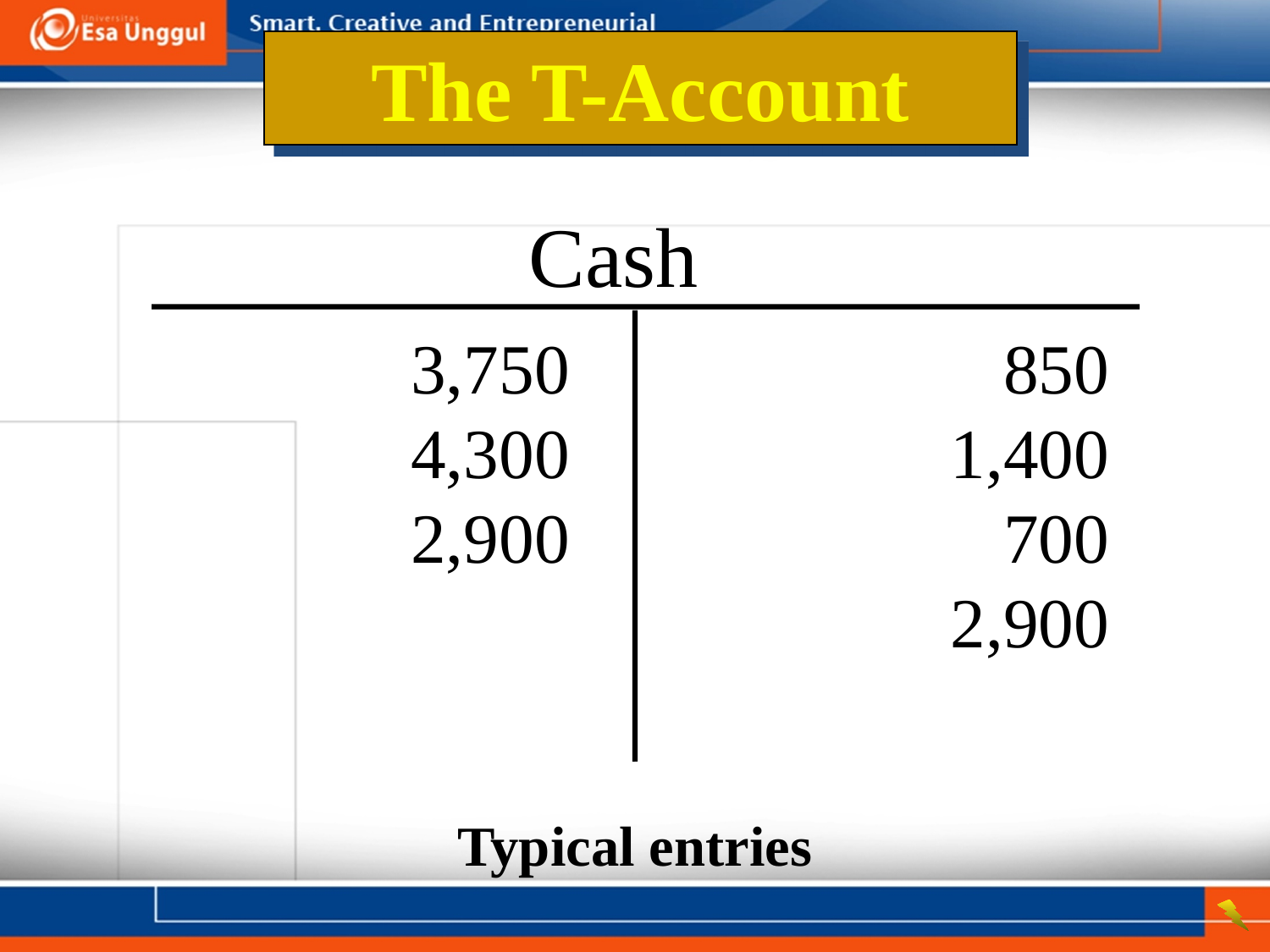

The T-Account
Cash

3,750
4,300
2,900
850
1,400
700
2,900
Typical entries